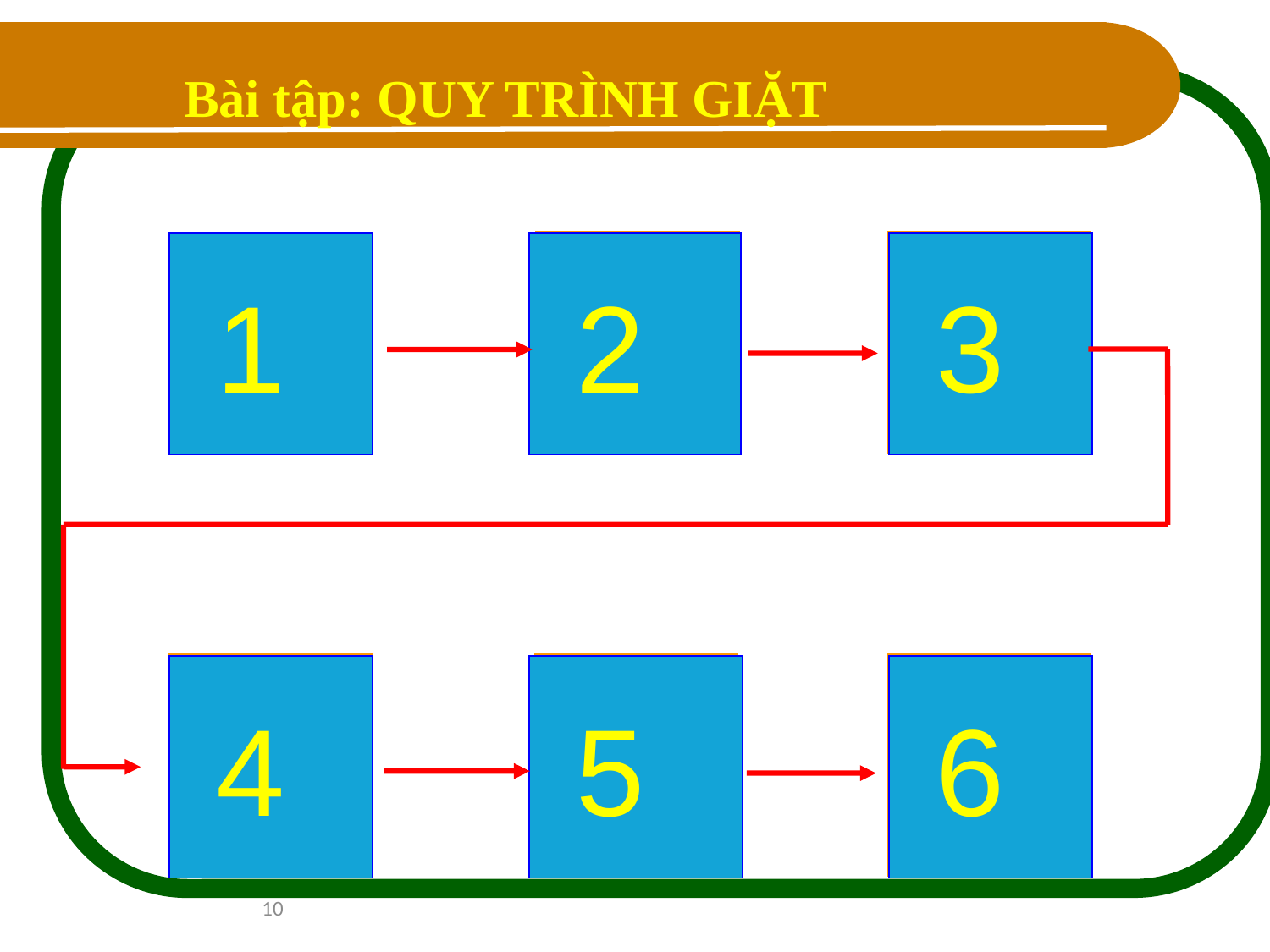

Bài tập: QUY TRÌNH GIẶT

  Tách riêng
Vò trước những chỗ bẩn nhiều bằng xà phòng
Lấy các vật
Cho thêm chất làm mềm vải
Ngâm nửa giờ, vò kỹ
  Giũ nhiều       lần bằng nước sạch
 1
 2
 3

 4
 5
 6

10